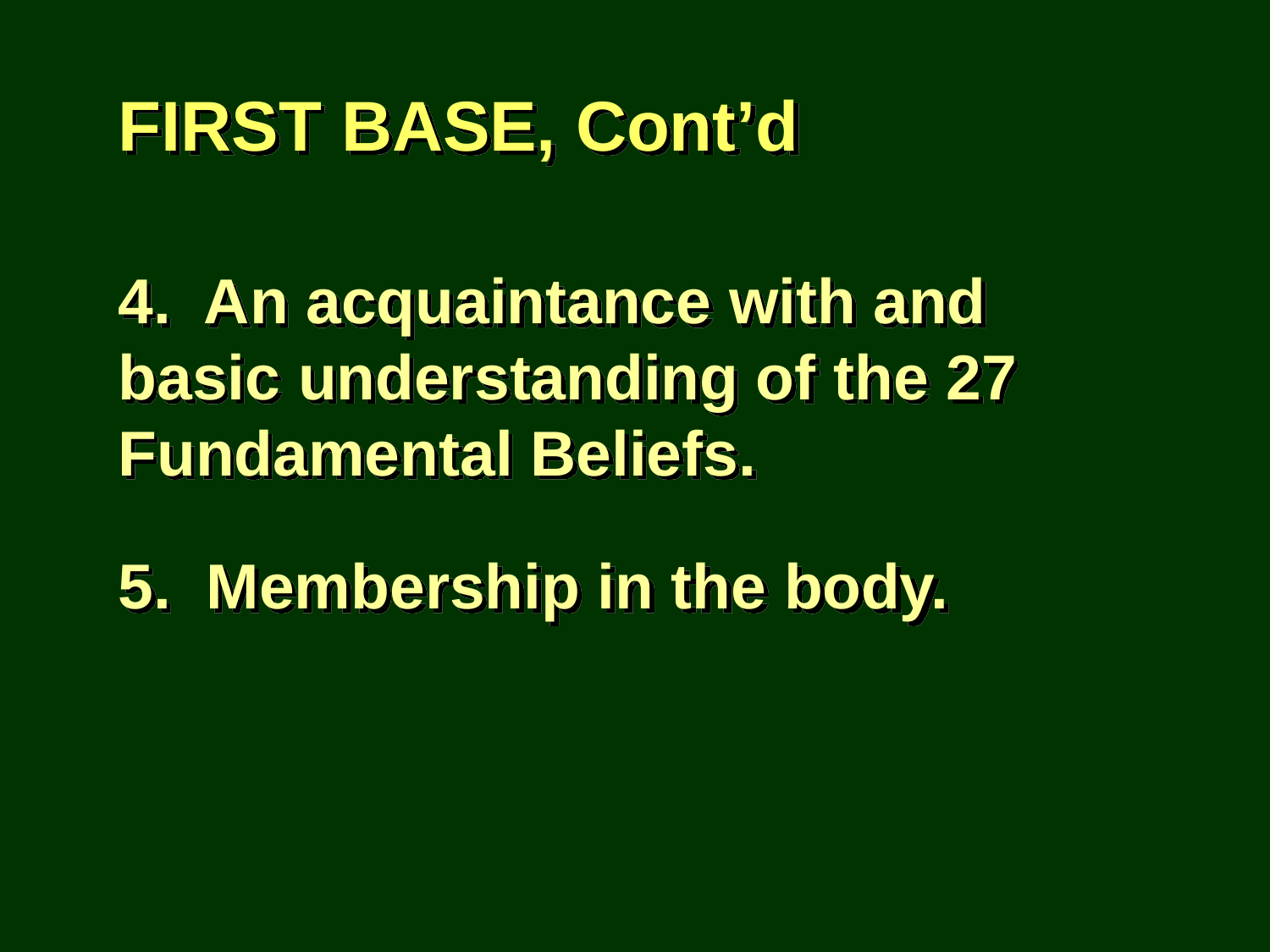

FIRST BASE, Cont’d
4.  An acquaintance with and basic understanding of the 27 Fundamental Beliefs.
5.  Membership in the body.